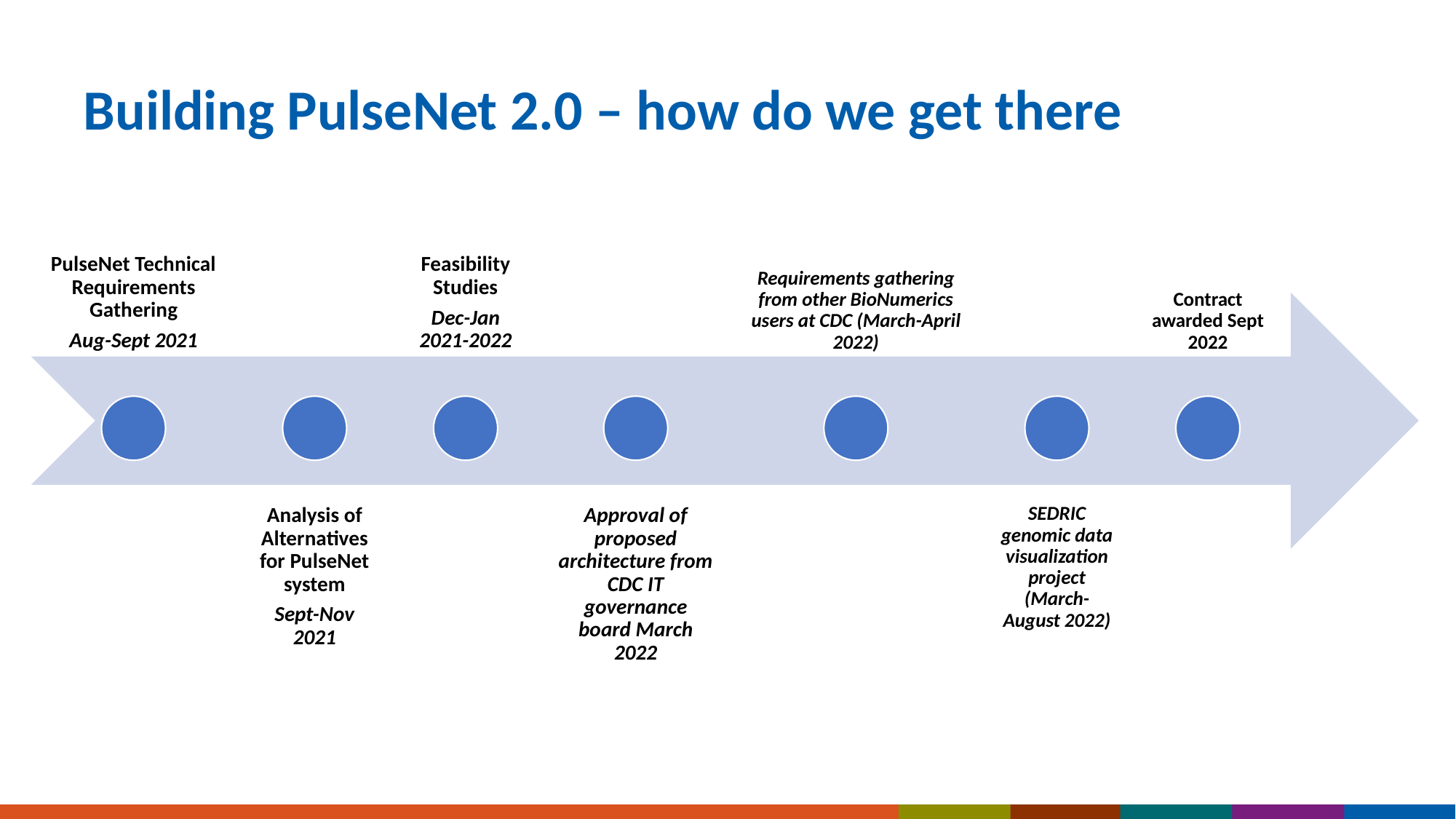

# Building PulseNet 2.0 – how do we get there
PulseNet Technical Requirements Gathering
Aug-Sept 2021
Analysis of Alternatives for PulseNet system
Sept-Nov 2021
Feasibility Studies
Dec-Jan 2021-2022
Approval of proposed architecture from CDC IT governance board March 2022
Requirements gathering from other BioNumerics users at CDC (March-April 2022)
SEDRIC genomic data visualization project (March-August 2022)
Contract awarded Sept 2022